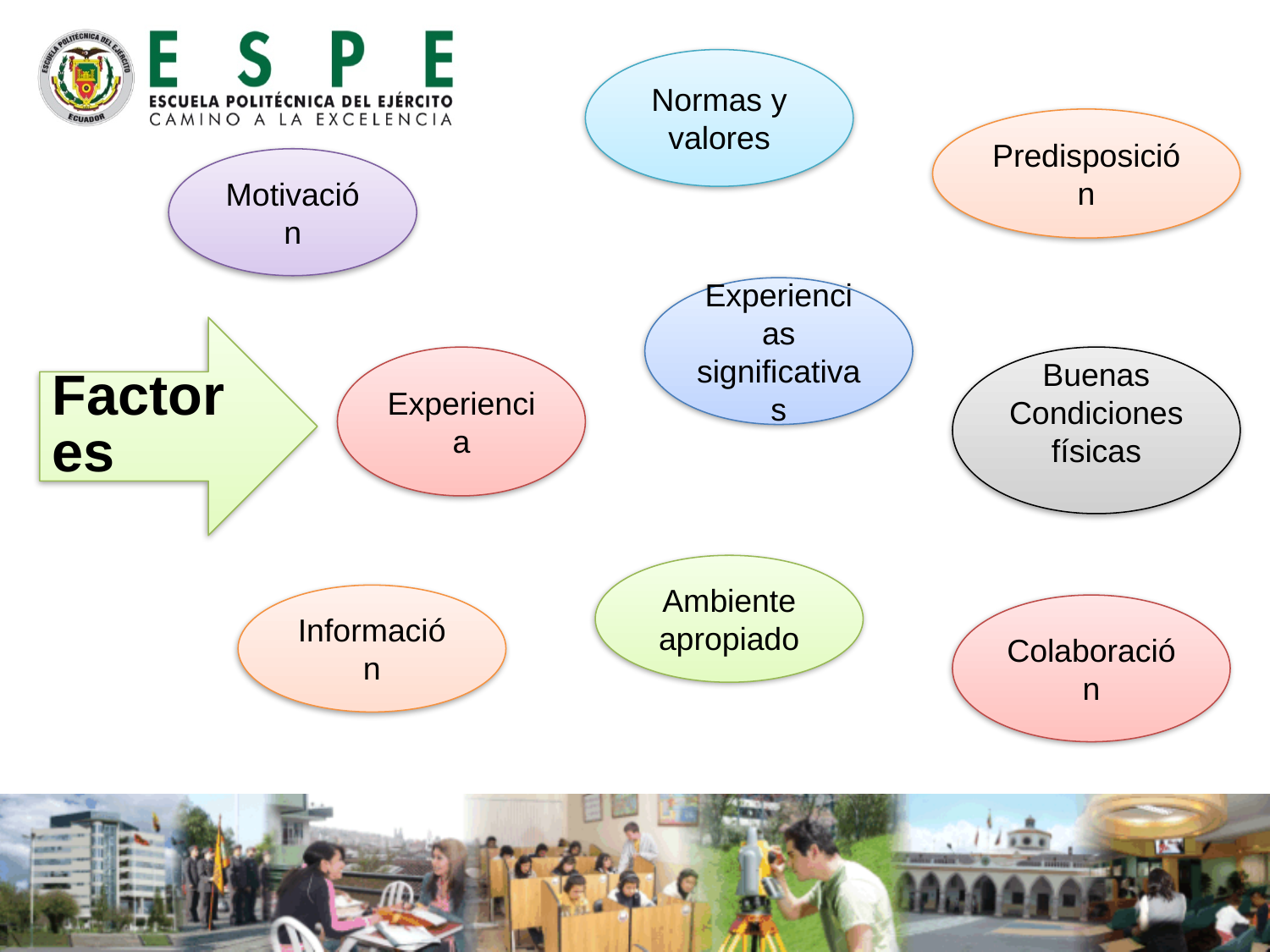

Normas y valores

Predisposición

Motivación

Experiencias significativas

Factores
Experiencia
Buenas Condiciones físicas

Ambiente apropiado

Información

Colaboración